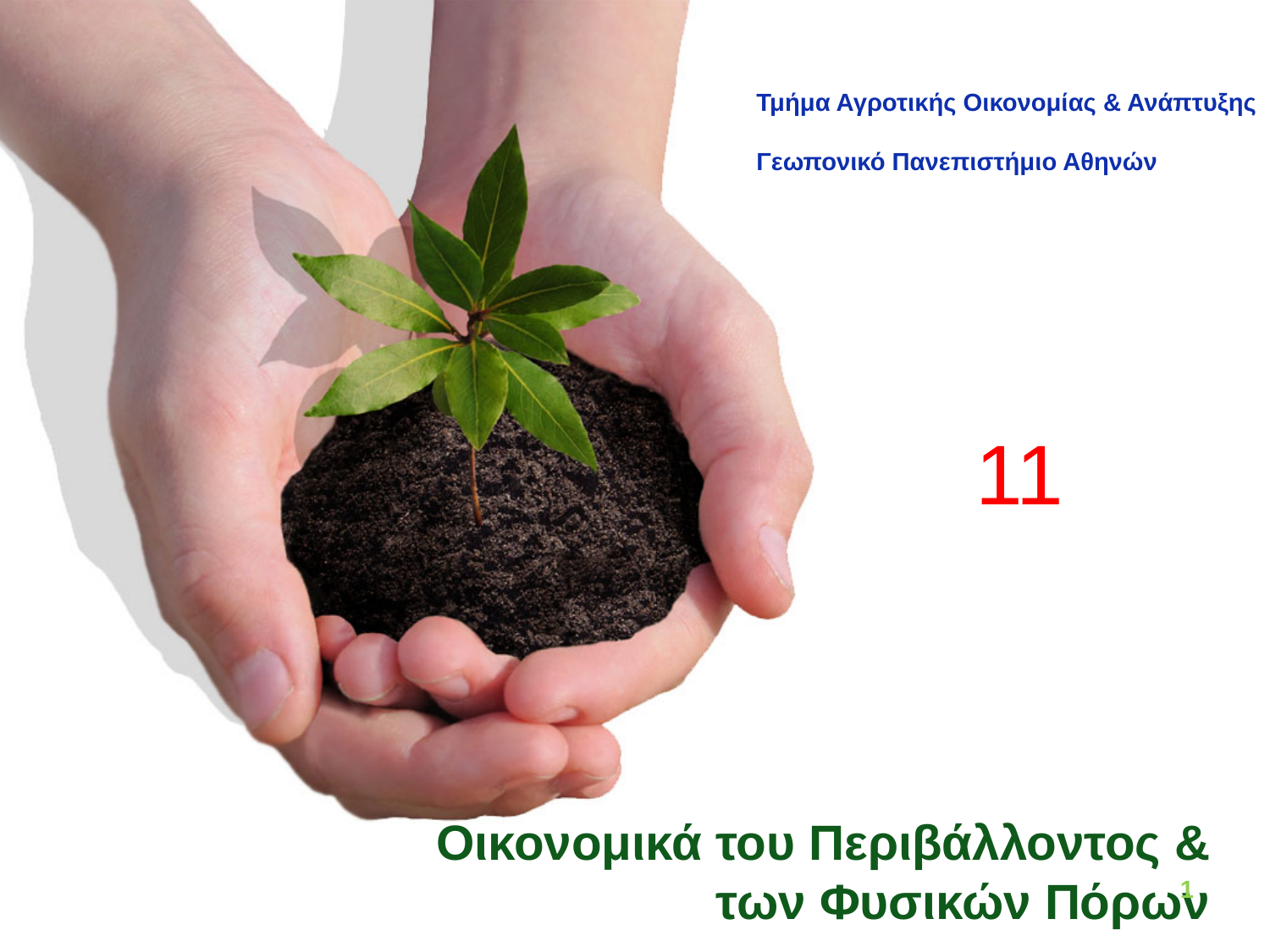

Τμήμα Αγροτικής Οικονομίας & Ανάπτυξης
Γεωπονικό Πανεπιστήμιο Αθηνών
11
# Οικονομικά του Περιβάλλοντος & των Φυσικών Πόρων
1